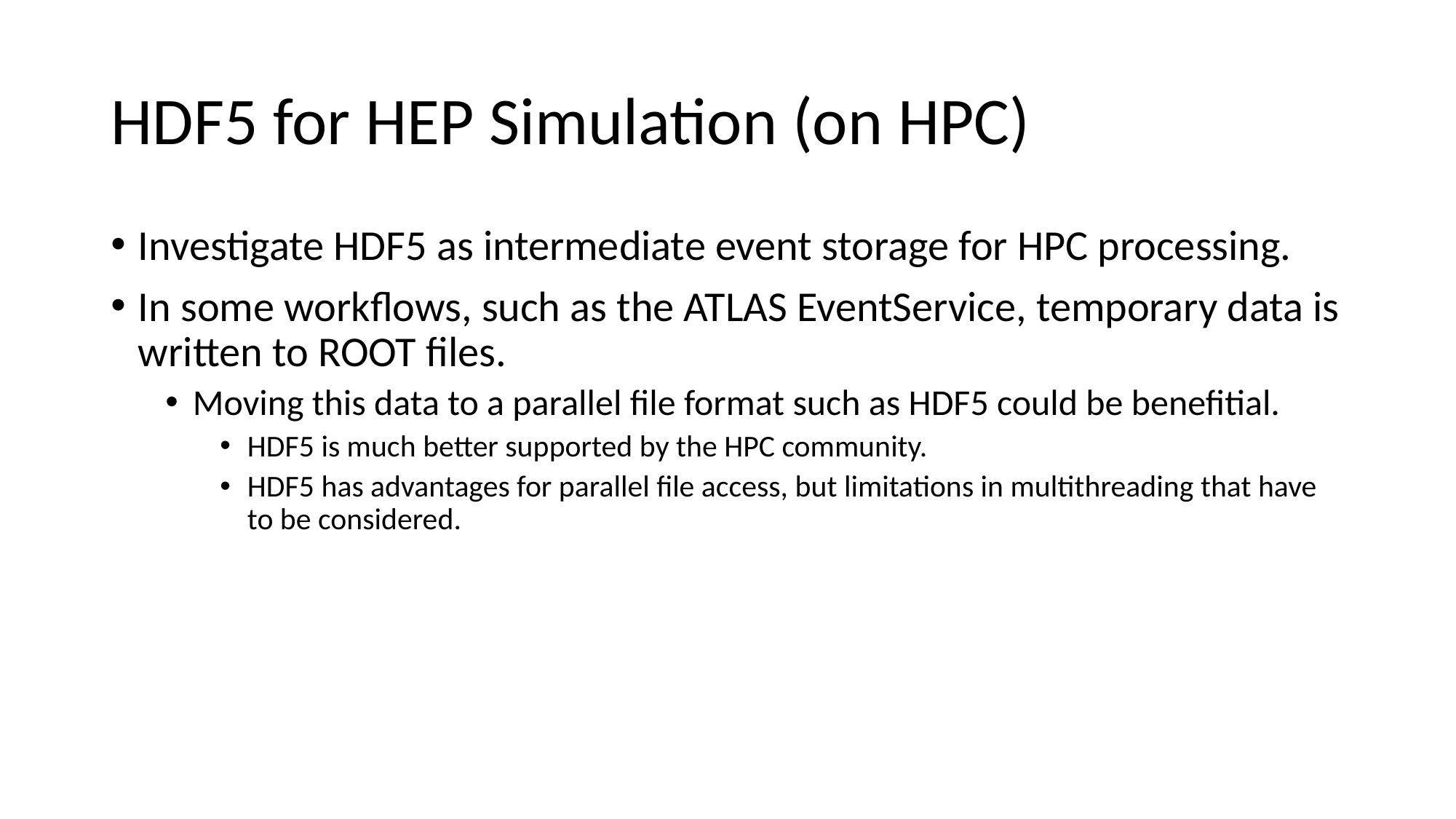

# HDF5 for HEP Simulation (on HPC)
Investigate HDF5 as intermediate event storage for HPC processing.
In some workflows, such as the ATLAS EventService, temporary data is written to ROOT files.
Moving this data to a parallel file format such as HDF5 could be benefitial.
HDF5 is much better supported by the HPC community.
HDF5 has advantages for parallel file access, but limitations in multithreading that have to be considered.